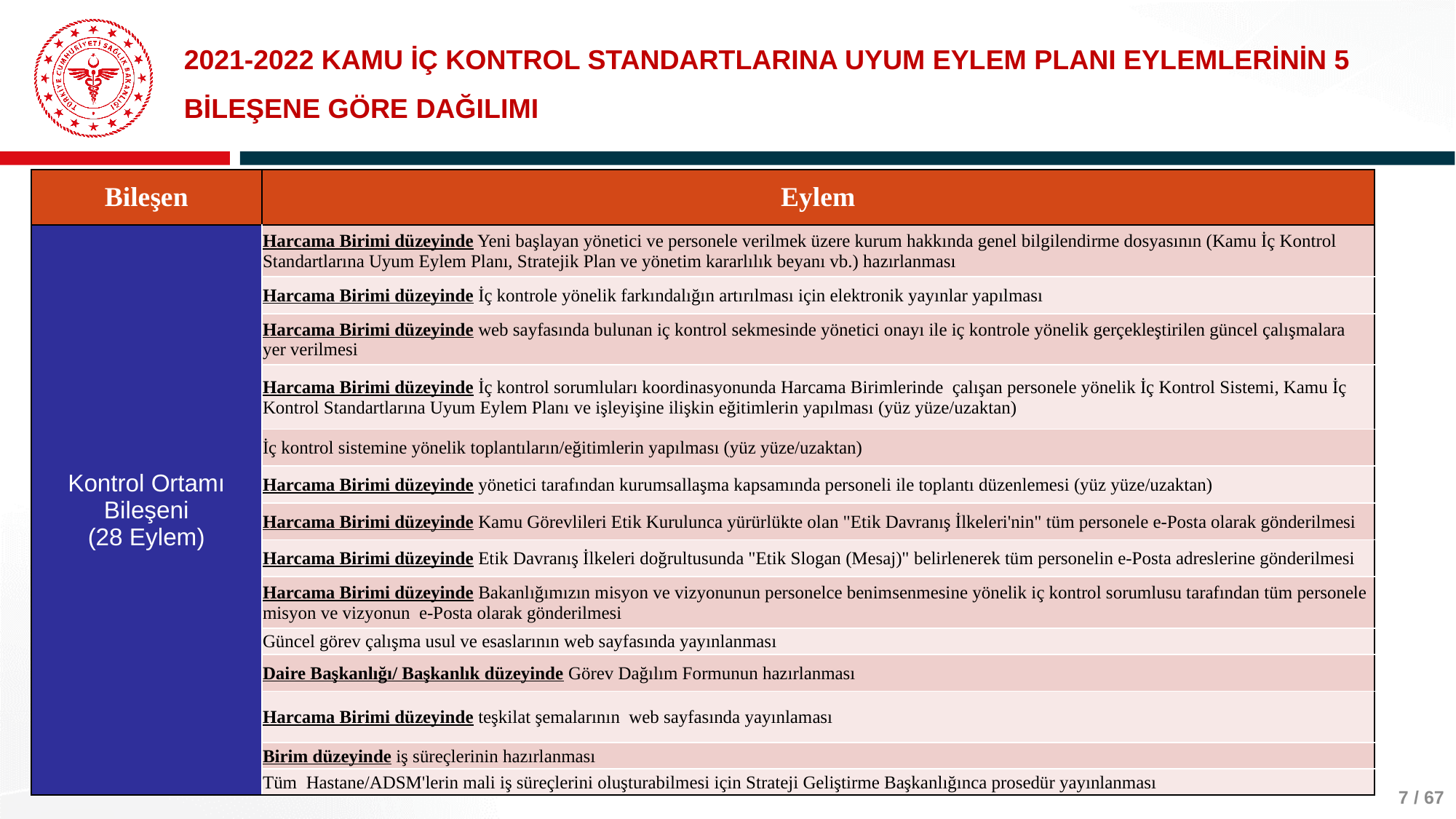

# 2021-2022 KAMU İÇ KONTROL STANDARTLARINA UYUM EYLEM PLANI EYLEMLERİNİN 5 BİLEŞENE GÖRE DAĞILIMI
| Bileşen | Eylem |
| --- | --- |
| Kontrol Ortamı Bileşeni (28 Eylem) | Harcama Birimi düzeyinde Yeni başlayan yönetici ve personele verilmek üzere kurum hakkında genel bilgilendirme dosyasının (Kamu İç Kontrol Standartlarına Uyum Eylem Planı, Stratejik Plan ve yönetim kararlılık beyanı vb.) hazırlanması |
|  | Harcama Birimi düzeyinde İç kontrole yönelik farkındalığın artırılması için elektronik yayınlar yapılması |
|  | Harcama Birimi düzeyinde web sayfasında bulunan iç kontrol sekmesinde yönetici onayı ile iç kontrole yönelik gerçekleştirilen güncel çalışmalara yer verilmesi |
|  | Harcama Birimi düzeyinde İç kontrol sorumluları koordinasyonunda Harcama Birimlerinde çalışan personele yönelik İç Kontrol Sistemi, Kamu İç Kontrol Standartlarına Uyum Eylem Planı ve işleyişine ilişkin eğitimlerin yapılması (yüz yüze/uzaktan) |
|  | İç kontrol sistemine yönelik toplantıların/eğitimlerin yapılması (yüz yüze/uzaktan) |
|  | Harcama Birimi düzeyinde yönetici tarafından kurumsallaşma kapsamında personeli ile toplantı düzenlemesi (yüz yüze/uzaktan) |
|  | Harcama Birimi düzeyinde Kamu Görevlileri Etik Kurulunca yürürlükte olan "Etik Davranış İlkeleri'nin" tüm personele e-Posta olarak gönderilmesi |
|  | Harcama Birimi düzeyinde Etik Davranış İlkeleri doğrultusunda "Etik Slogan (Mesaj)" belirlenerek tüm personelin e-Posta adreslerine gönderilmesi |
|  | Harcama Birimi düzeyinde Bakanlığımızın misyon ve vizyonunun personelce benimsenmesine yönelik iç kontrol sorumlusu tarafından tüm personele misyon ve vizyonun e-Posta olarak gönderilmesi |
|  | Güncel görev çalışma usul ve esaslarının web sayfasında yayınlanması |
|  | Daire Başkanlığı/ Başkanlık düzeyinde Görev Dağılım Formunun hazırlanması |
|  | Harcama Birimi düzeyinde teşkilat şemalarının web sayfasında yayınlaması |
|  | Birim düzeyinde iş süreçlerinin hazırlanması |
|  | Tüm Hastane/ADSM'lerin mali iş süreçlerini oluşturabilmesi için Strateji Geliştirme Başkanlığınca prosedür yayınlanması |
7 / 67